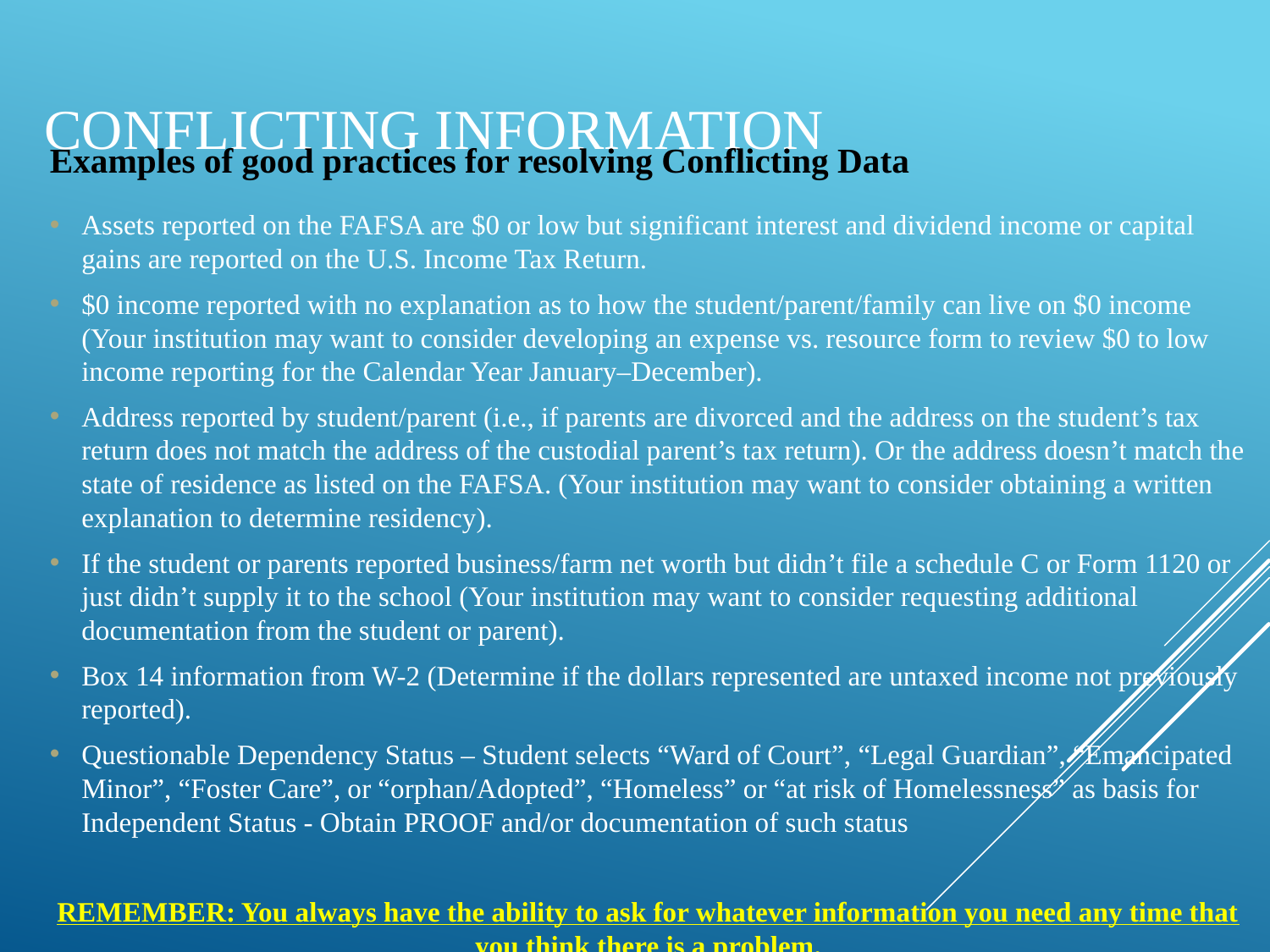

# Conflicting information
Examples of good practices for resolving Conflicting Data

Assets reported on the FAFSA are $0 or low but significant interest and dividend income or capital gains are reported on the U.S. Income Tax Return.
$0 income reported with no explanation as to how the student/parent/family can live on $0 income (Your institution may want to consider developing an expense vs. resource form to review $0 to low income reporting for the Calendar Year January–December).
Address reported by student/parent (i.e., if parents are divorced and the address on the student’s tax return does not match the address of the custodial parent’s tax return). Or the address doesn’t match the state of residence as listed on the FAFSA. (Your institution may want to consider obtaining a written explanation to determine residency).
If the student or parents reported business/farm net worth but didn’t file a schedule C or Form 1120 or just didn’t supply it to the school (Your institution may want to consider requesting additional documentation from the student or parent).
Box 14 information from W-2 (Determine if the dollars represented are untaxed income not previously reported).
Questionable Dependency Status – Student selects “Ward of Court”, “Legal Guardian”, “Emancipated Minor”, “Foster Care”, or “orphan/Adopted”, “Homeless” or “at risk of Homelessness” as basis for Independent Status - Obtain PROOF and/or documentation of such status

REMEMBER: You always have the ability to ask for whatever information you need any time that you think there is a problem.